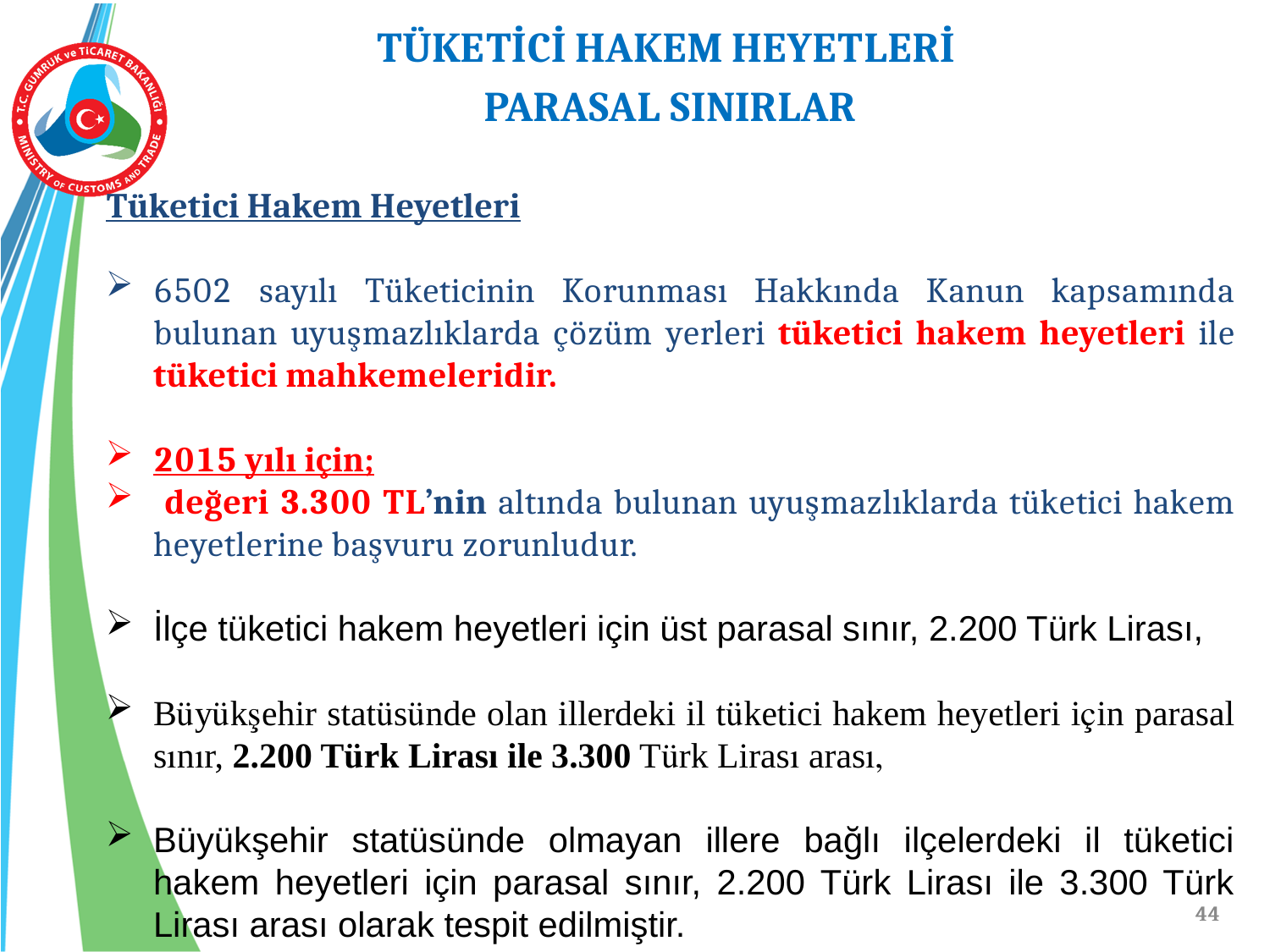

TÜKETİCİ HAKEM HEYETLERİ
PARASAL SINIRLAR
Tüketici Hakem Heyetleri

6502 sayılı Tüketicinin Korunması Hakkında Kanun kapsamında bulunan uyuşmazlıklarda çözüm yerleri tüketici hakem heyetleri ile tüketici mahkemeleridir.

2015 yılı için;
 değeri 3.300 TL’nin altında bulunan uyuşmazlıklarda tüketici hakem heyetlerine başvuru zorunludur.

İlçe tüketici hakem heyetleri için üst parasal sınır, 2.200 Türk Lirası,

Büyükşehir statüsünde olan illerdeki il tüketici hakem heyetleri için parasal sınır, 2.200 Türk Lirası ile 3.300 Türk Lirası arası,

Büyükşehir statüsünde olmayan illere bağlı ilçelerdeki il tüketici hakem heyetleri için parasal sınır, 2.200 Türk Lirası ile 3.300 Türk Lirası arası olarak tespit edilmiştir.

44